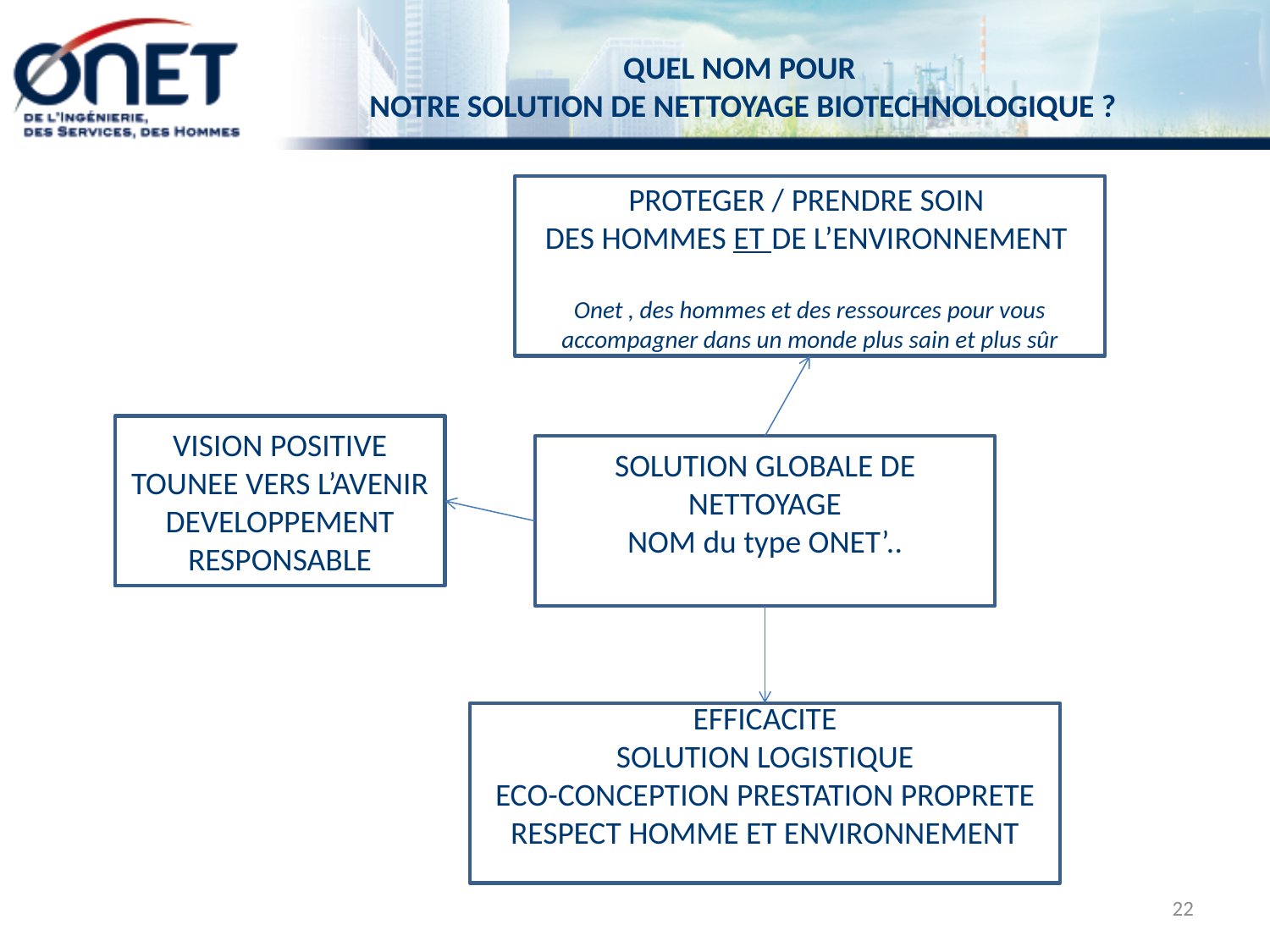

QUEL NOM POUR
 NOTRE SOLUTION DE NETTOYAGE BIOTECHNOLOGIQUE ?

PROTEGER / PRENDRE SOIN
DES HOMMES ET DE L’ENVIRONNEMENT

Onet , des hommes et des ressources pour vous accompagner dans un monde plus sain et plus sûr

VISION POSITIVE
TOUNEE VERS L’AVENIR
DEVELOPPEMENT RESPONSABLE
SOLUTION GLOBALE DE NETTOYAGE
NOM du type ONET’..

EFFICACITE
SOLUTION LOGISTIQUE
ECO-CONCEPTION PRESTATION PROPRETE
RESPECT HOMME ET ENVIRONNEMENT

22